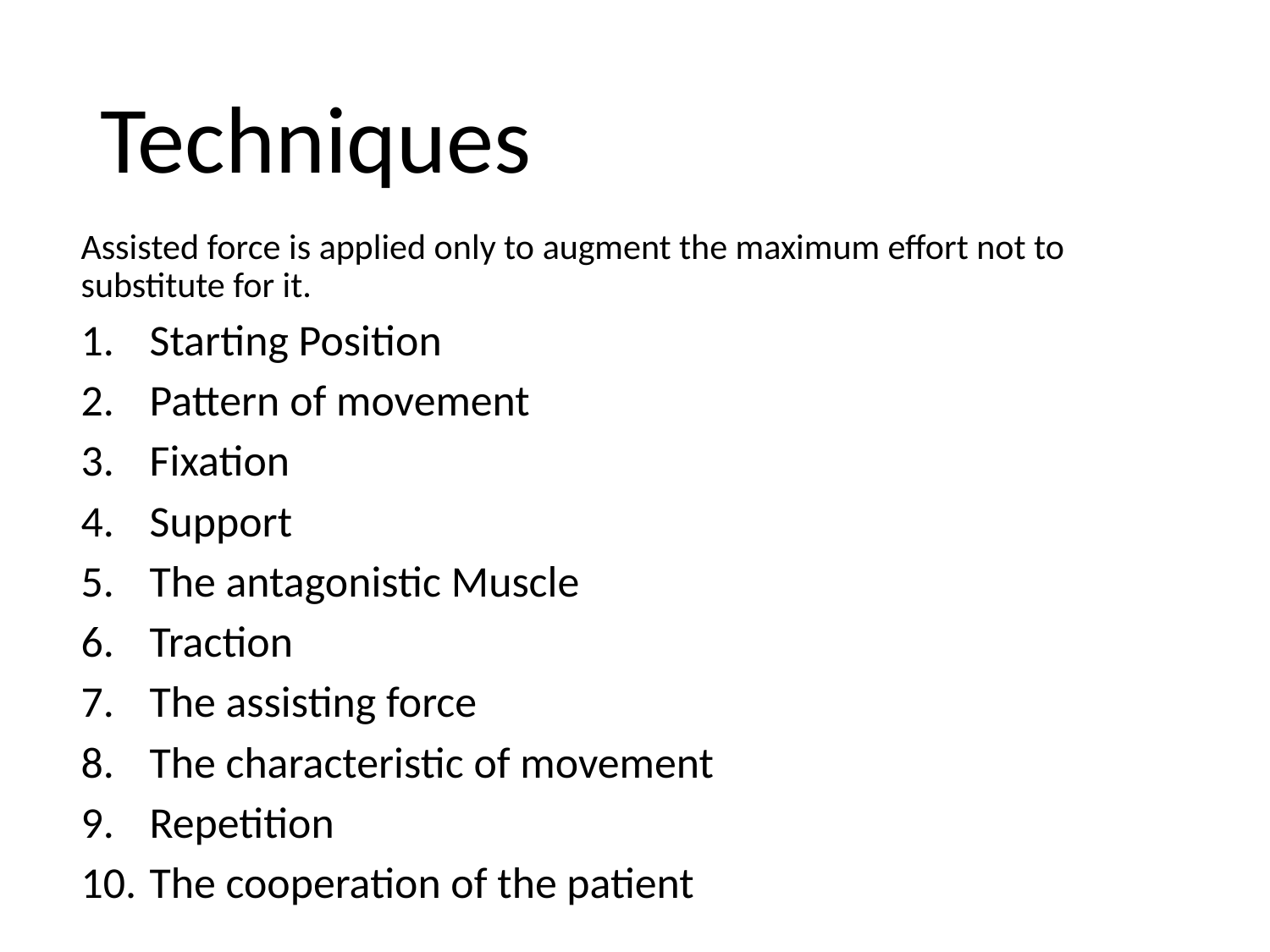

# Techniques
Assisted force is applied only to augment the maximum effort not to substitute for it.
Starting Position
Pattern of movement
Fixation
Support
The antagonistic Muscle
Traction
The assisting force
The characteristic of movement
Repetition
The cooperation of the patient